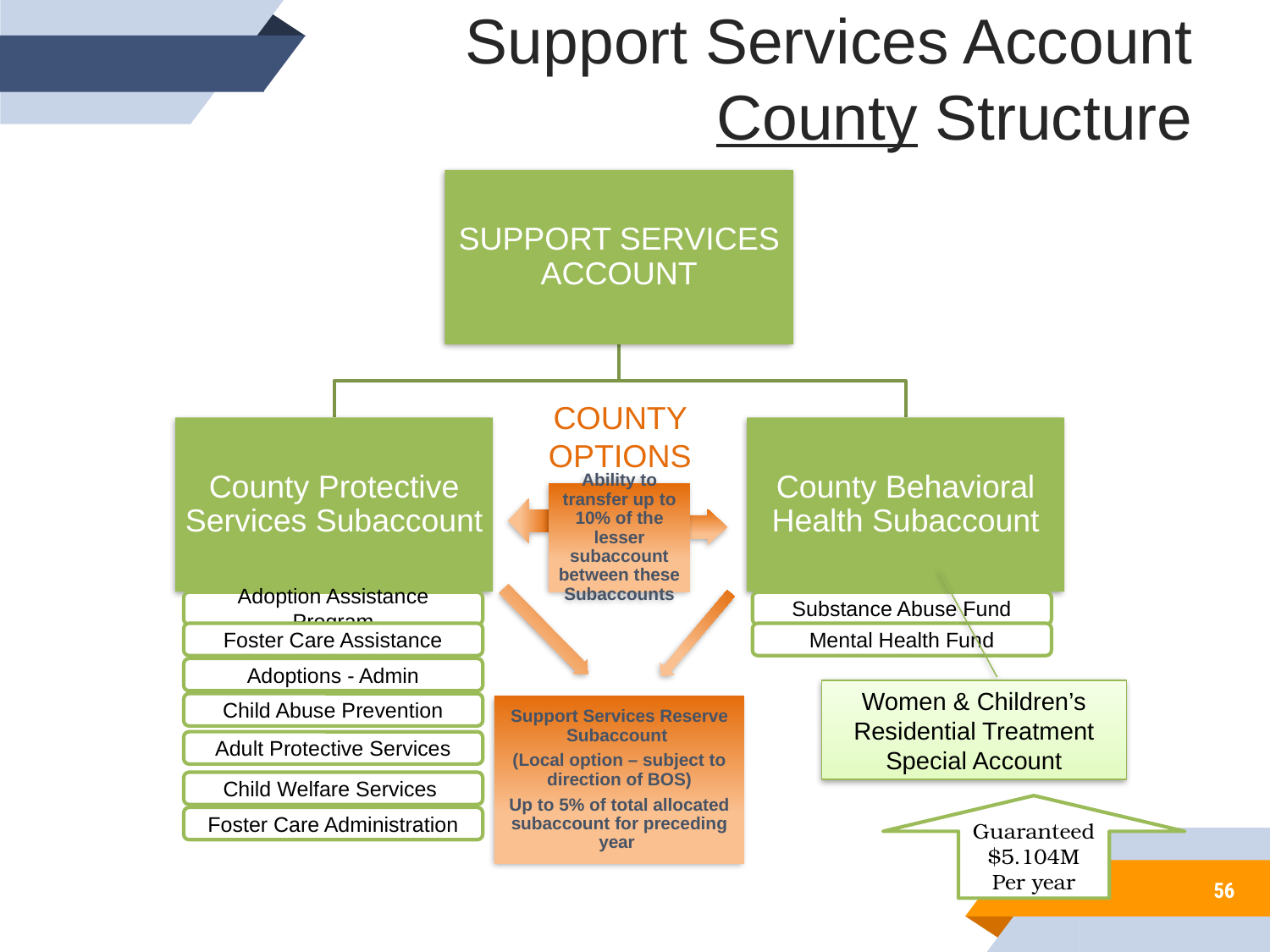

Support Services Account
County Structure
SUPPORT SERVICES ACCOUNT
County Protective Services Subaccount
County Behavioral Health Subaccount
COUNTY OPTIONS
Ability to transfer up to 10% of the lesser subaccount between these Subaccounts

Adoption Assistance Program
Substance Abuse Fund

Foster Care Assistance
Mental Health Fund
Adoptions - Admin
Women & Children’s Residential Treatment Special Account
Child Abuse Prevention
Support Services Reserve Subaccount
(Local option – subject to direction of BOS)
Up to 5% of total allocated subaccount for preceding year
Adult Protective Services
Child Welfare Services
Guaranteed
$5.104M
Per year
Foster Care Administration